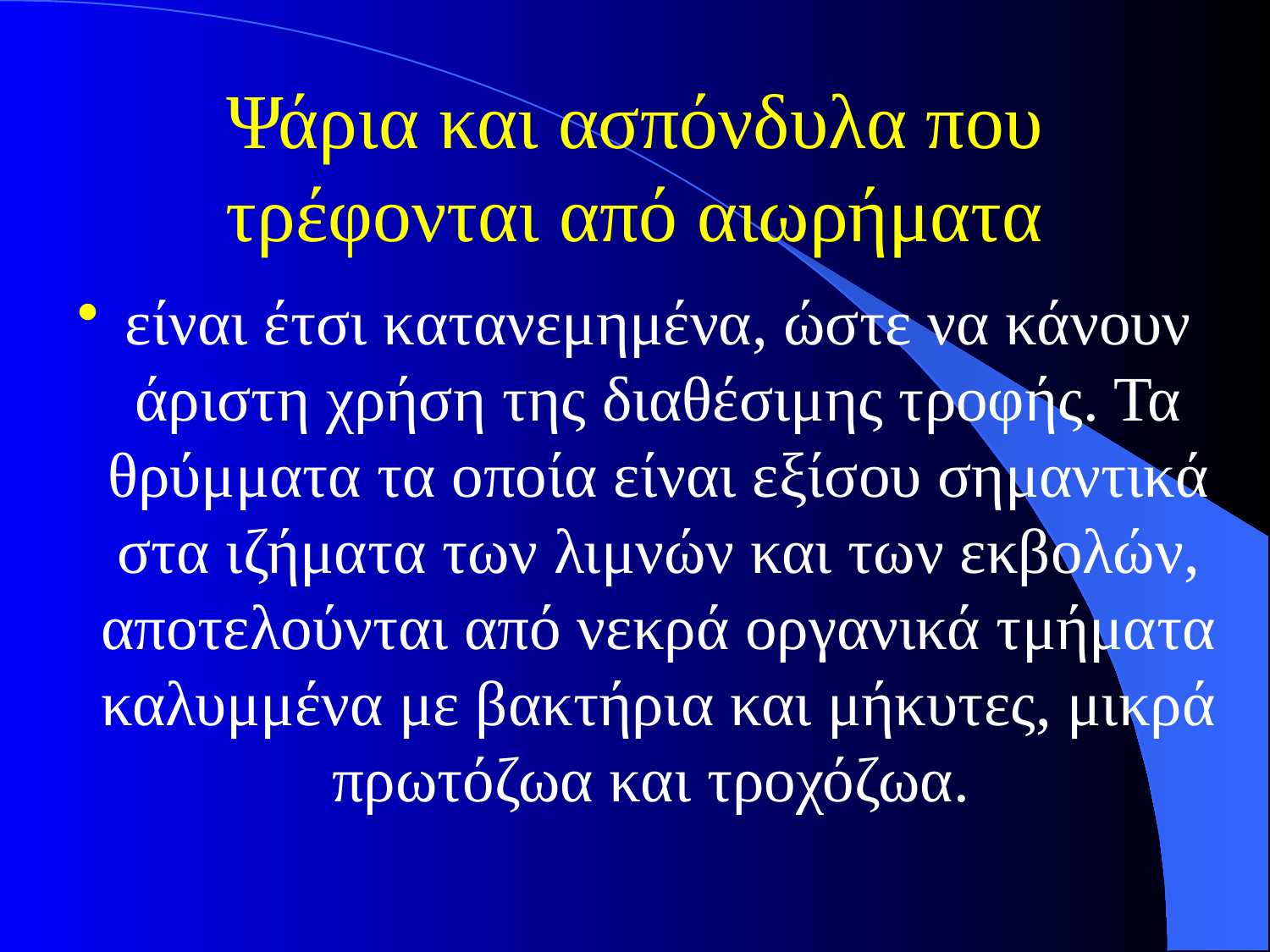

# Ψάρια και ασπόνδυλα που τρέφονται από αιωρήματα
είναι έτσι κατανεμημένα, ώστε να κάνουν άριστη χρήση της διαθέσιμης τροφής. Τα θρύμματα τα οποία είναι εξίσου σημαντικά στα ιζήματα των λιμνών και των εκβολών, αποτελούνται από νεκρά οργανικά τμήματα καλυμμένα με βακτήρια και μήκυτες, μικρά πρωτόζωα και τροχόζωα.